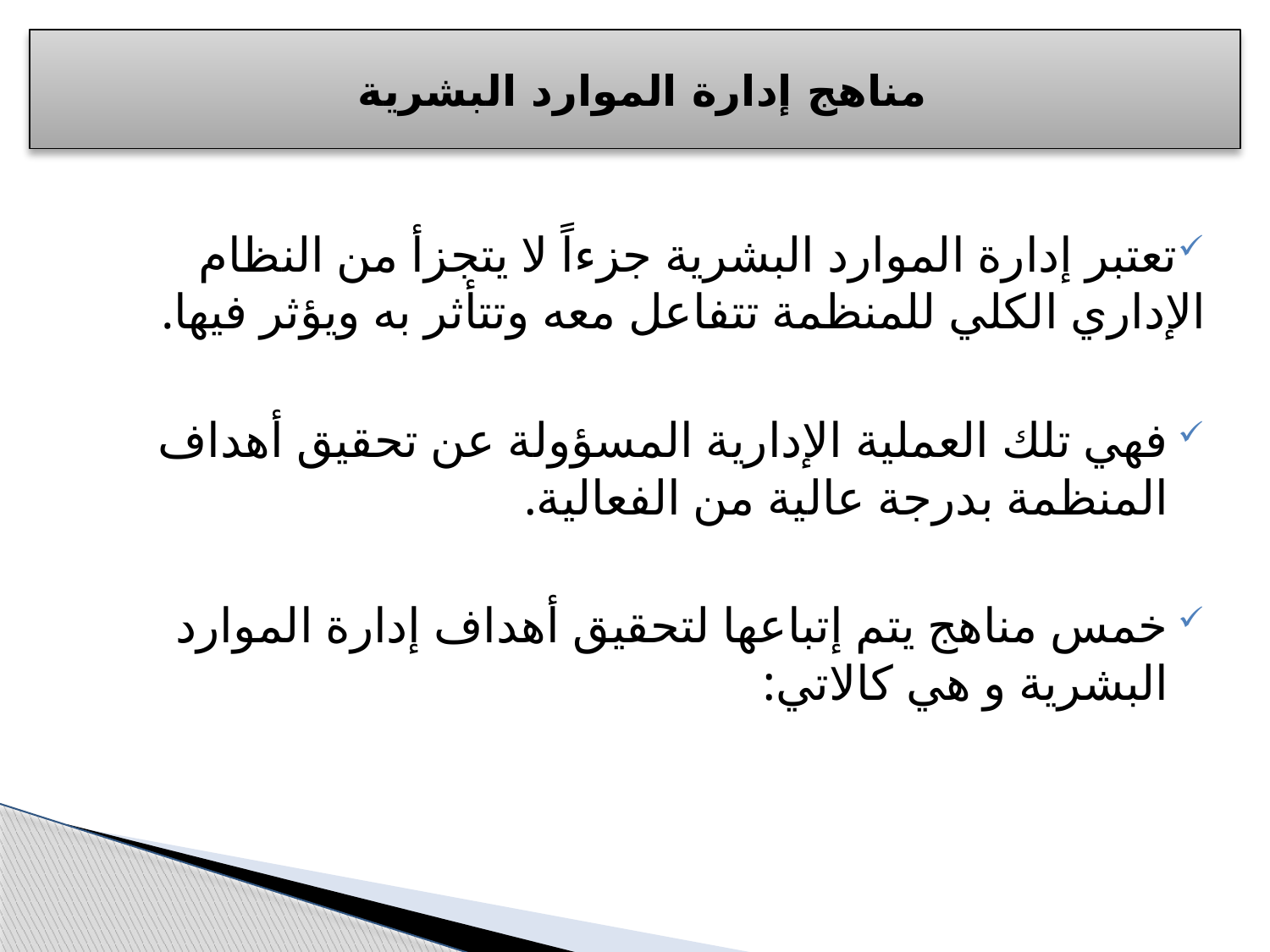

مناهج إدارة الموارد البشرية
تعتبر إدارة الموارد البشرية جزءاً لا يتجزأ من النظام الإداري الكلي للمنظمة تتفاعل معه وتتأثر به ويؤثر فيها.

فهي تلك العملية الإدارية المسؤولة عن تحقيق أهداف المنظمة بدرجة عالية من الفعالية.

خمس مناهج يتم إتباعها لتحقيق أهداف إدارة الموارد البشرية و هي كالاتي: